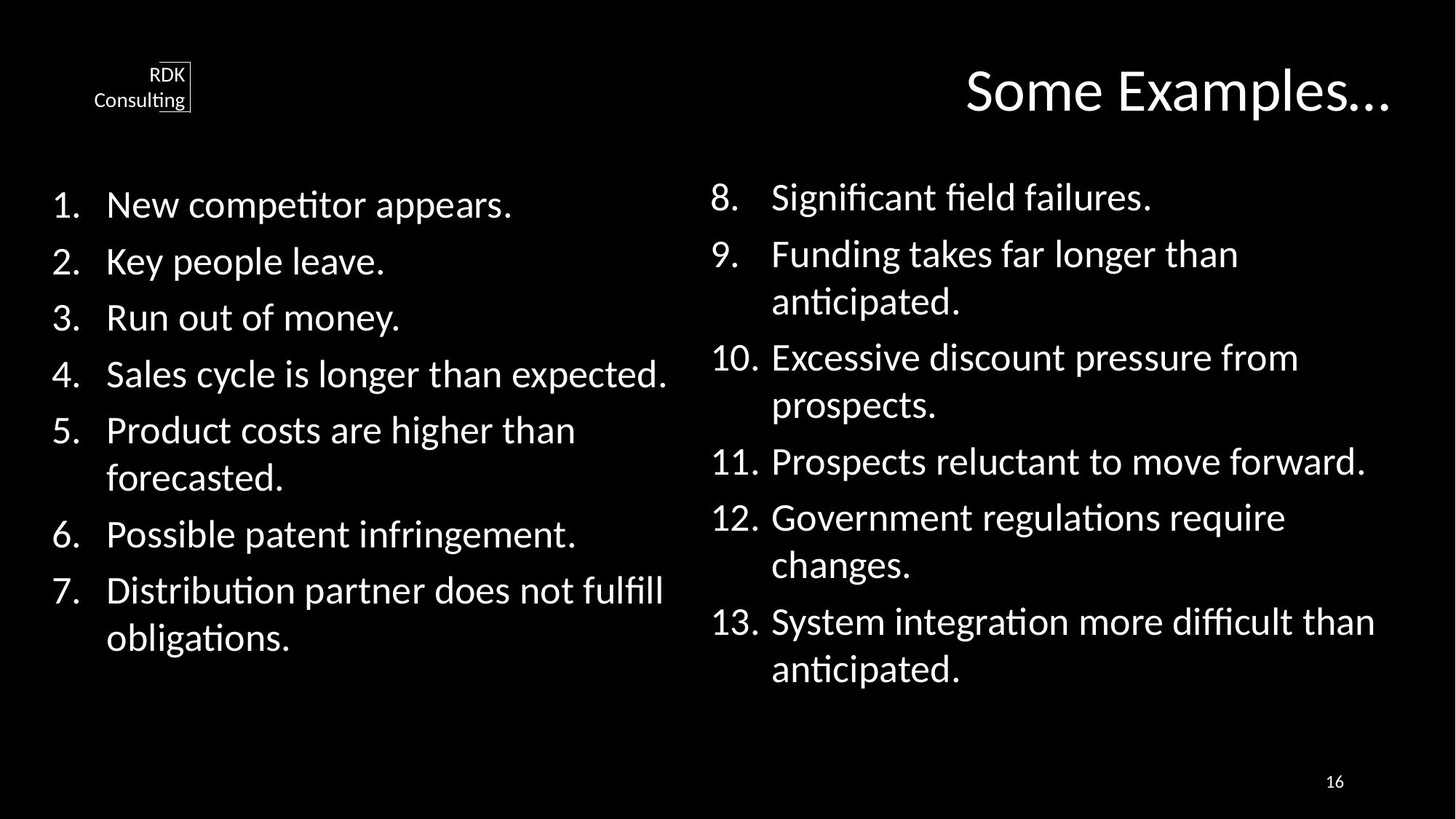

# Some Examples…
Significant field failures.
Funding takes far longer than anticipated.
Excessive discount pressure from prospects.
Prospects reluctant to move forward.
Government regulations require changes.
System integration more difficult than anticipated.
New competitor appears.
Key people leave.
Run out of money.
Sales cycle is longer than expected.
Product costs are higher than forecasted.
Possible patent infringement.
Distribution partner does not fulfill obligations.

16